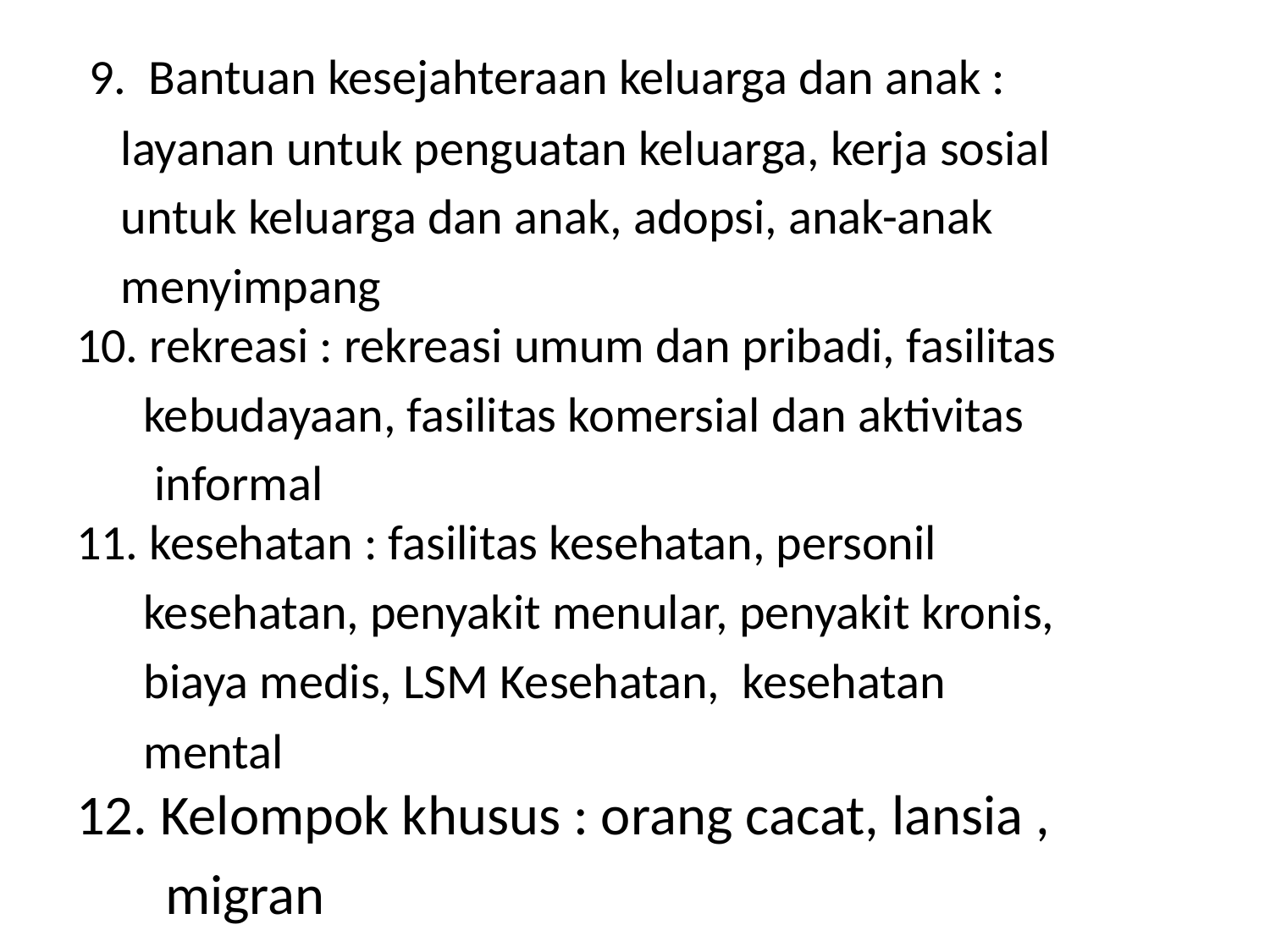

9.  Bantuan kesejahteraan keluarga dan anak :
    layanan untuk penguatan keluarga, kerja sosial
    untuk keluarga dan anak, adopsi, anak-anak
    menyimpang
10. rekreasi : rekreasi umum dan pribadi, fasilitas
      kebudayaan, fasilitas komersial dan aktivitas
       informal
11. kesehatan : fasilitas kesehatan, personil
      kesehatan, penyakit menular, penyakit kronis,
      biaya medis, LSM Kesehatan,  kesehatan
      mental
12. Kelompok khusus : orang cacat, lansia ,
       migran